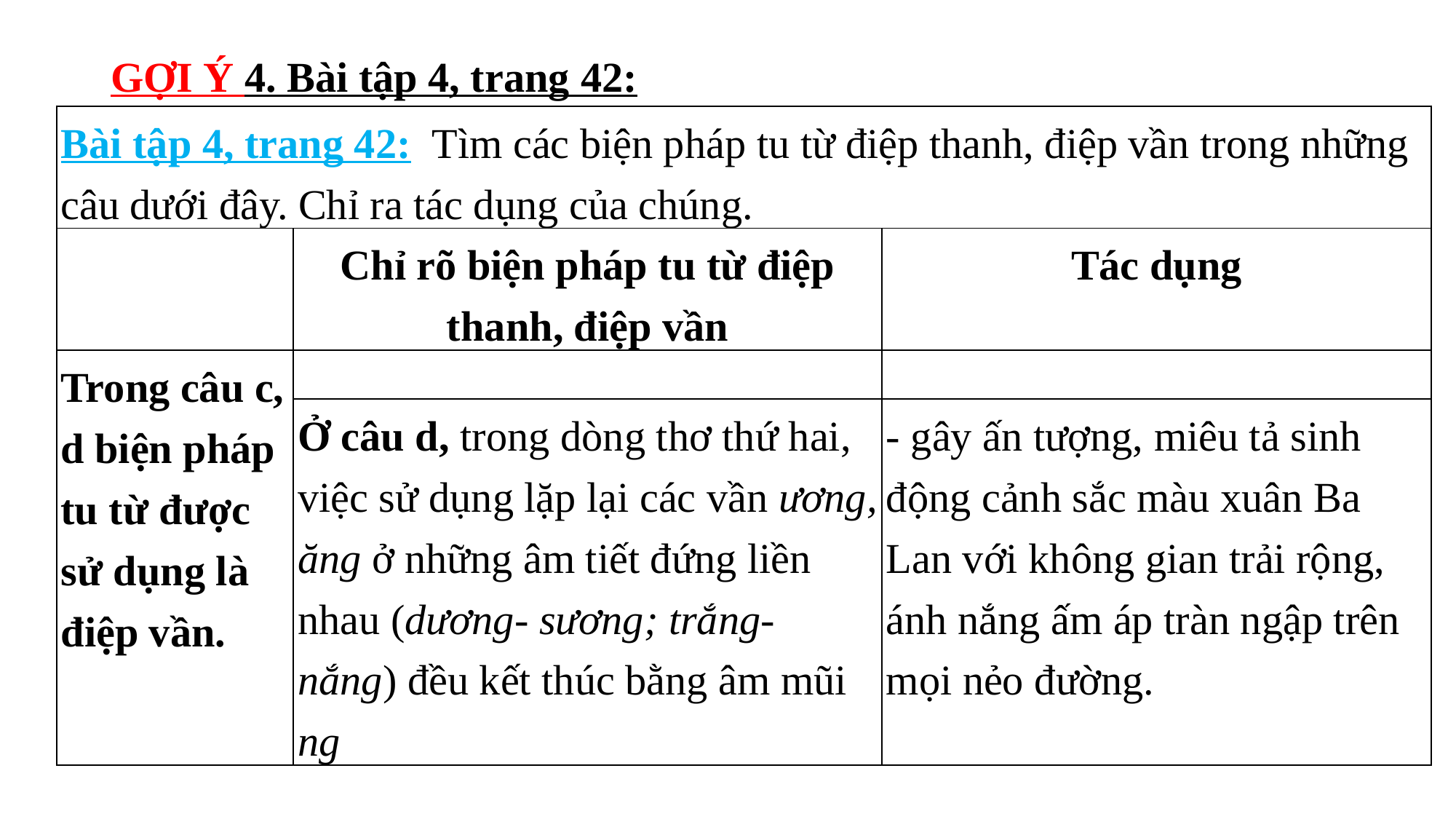

GỢI Ý 4. Bài tập 4, trang 42:
| Bài tập 4, trang 42: Tìm các biện pháp tu từ điệp thanh, điệp vần trong những câu dưới đây. Chỉ ra tác dụng của chúng. |  |  |
| --- | --- | --- |
|  | Chỉ rõ biện pháp tu từ điệp thanh, điệp vần | Tác dụng |
| Trong câu c, d biện pháp tu từ được sử dụng là điệp vần. |  |  |
|  | Ở câu d, trong dòng thơ thứ hai, việc sử dụng lặp lại các vần ương, ăng ở những âm tiết đứng liền nhau (dương- sương; trắng- nắng) đều kết thúc bằng âm mũi ng | - gây ấn tượng, miêu tả sinh động cảnh sắc màu xuân Ba Lan với không gian trải rộng, ánh nắng ấm áp tràn ngập trên mọi nẻo đường. |